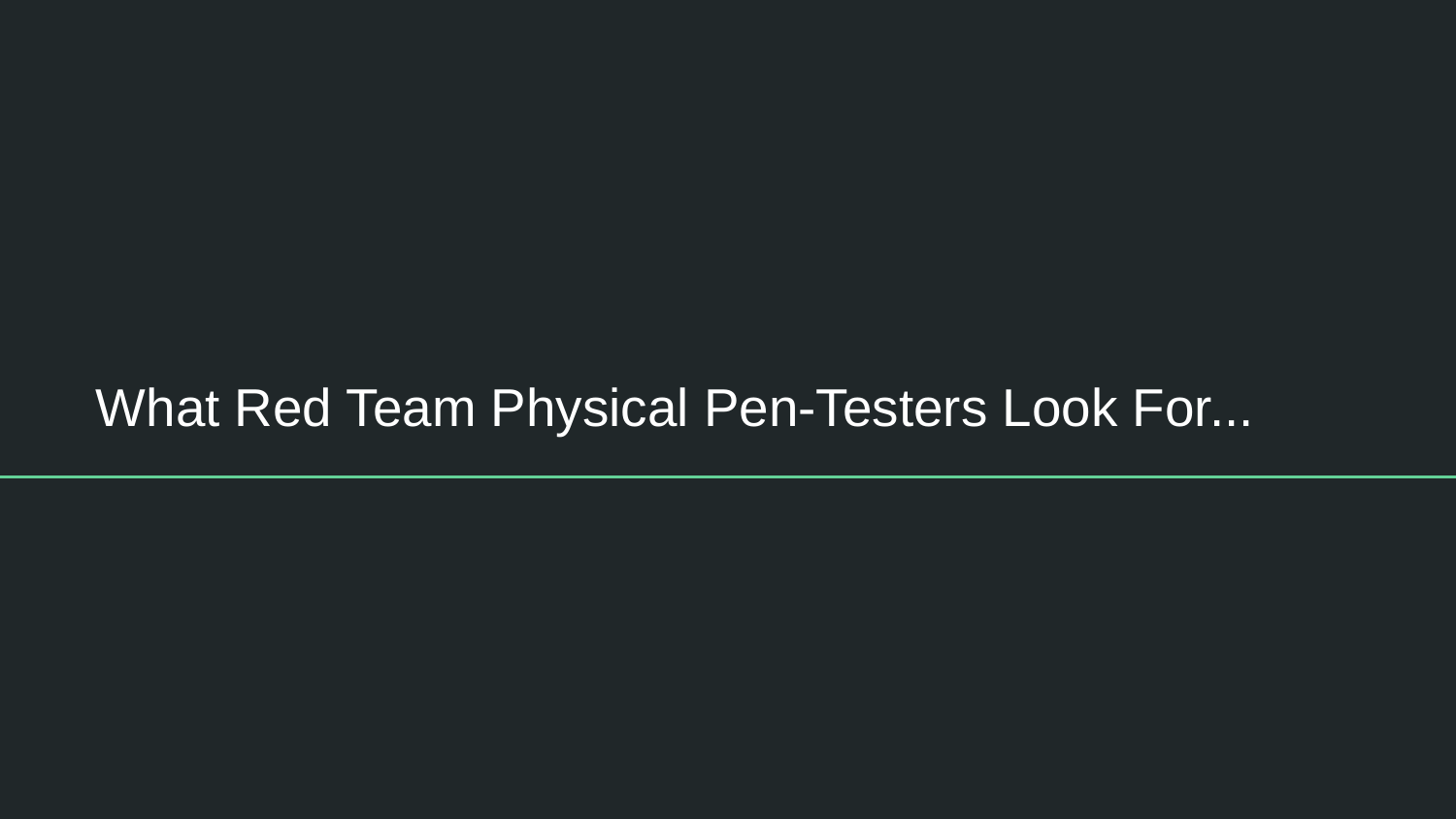

# What Red Team Physical Pen-Testers Look For...